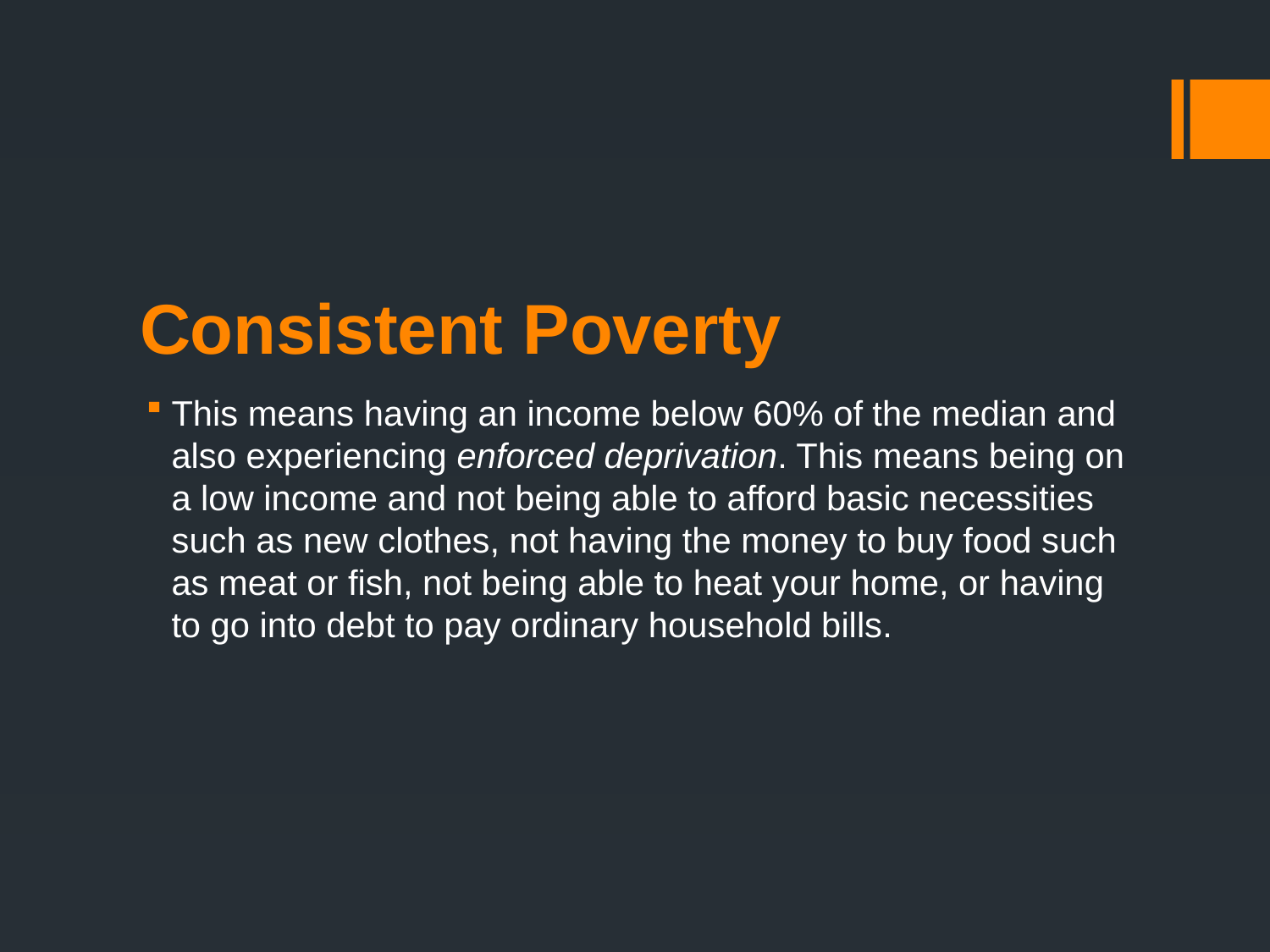

# Consistent Poverty
This means having an income below 60% of the median and also experiencing enforced deprivation. This means being on a low income and not being able to afford basic necessities such as new clothes, not having the money to buy food such as meat or fish, not being able to heat your home, or having to go into debt to pay ordinary household bills.